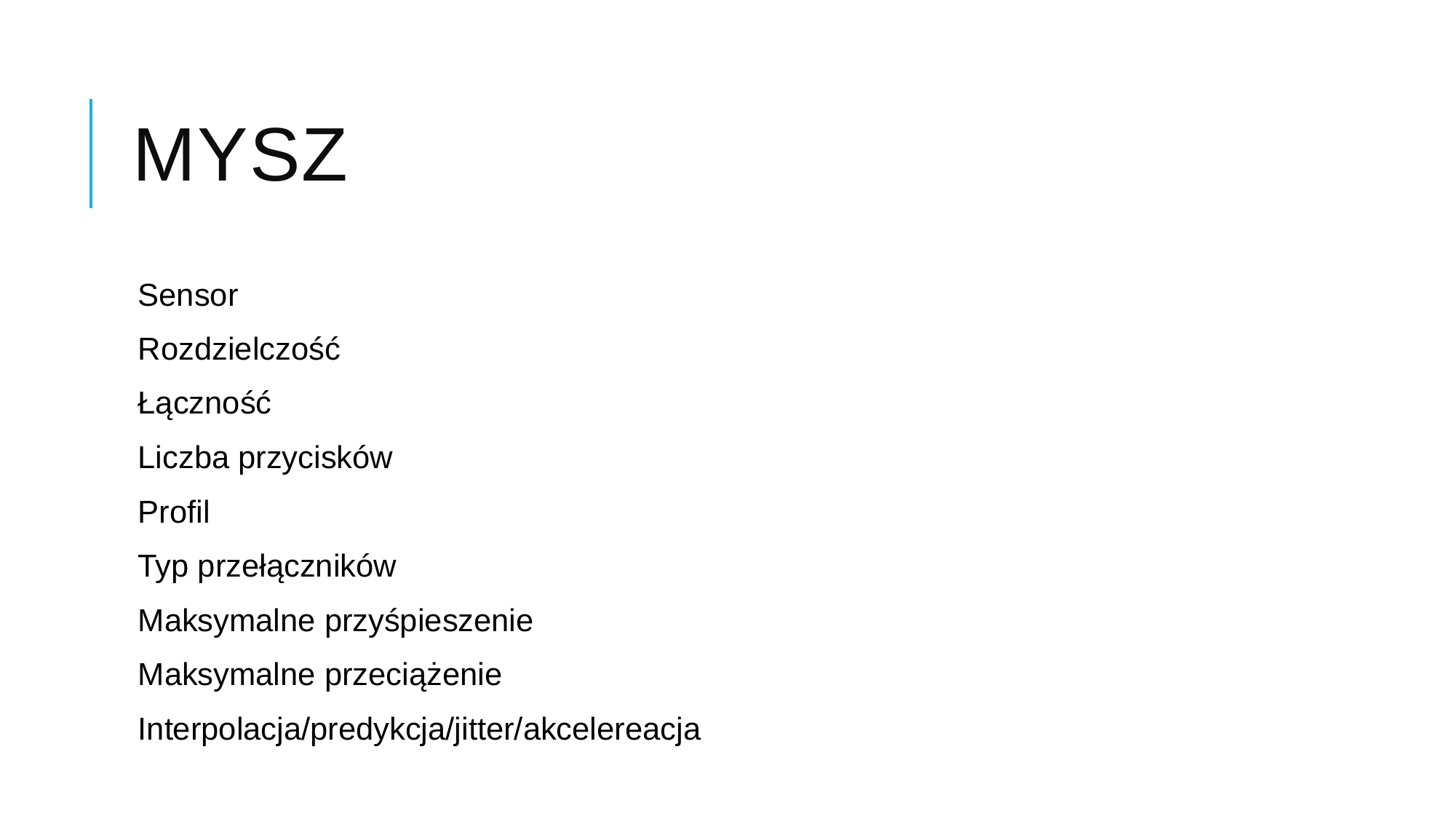

# Mysz
Sensor
Rozdzielczość
Łączność
Liczba przycisków
Profil
Typ przełączników
Maksymalne przyśpieszenie
Maksymalne przeciążenie
Interpolacja/predykcja/jitter/akcelereacja